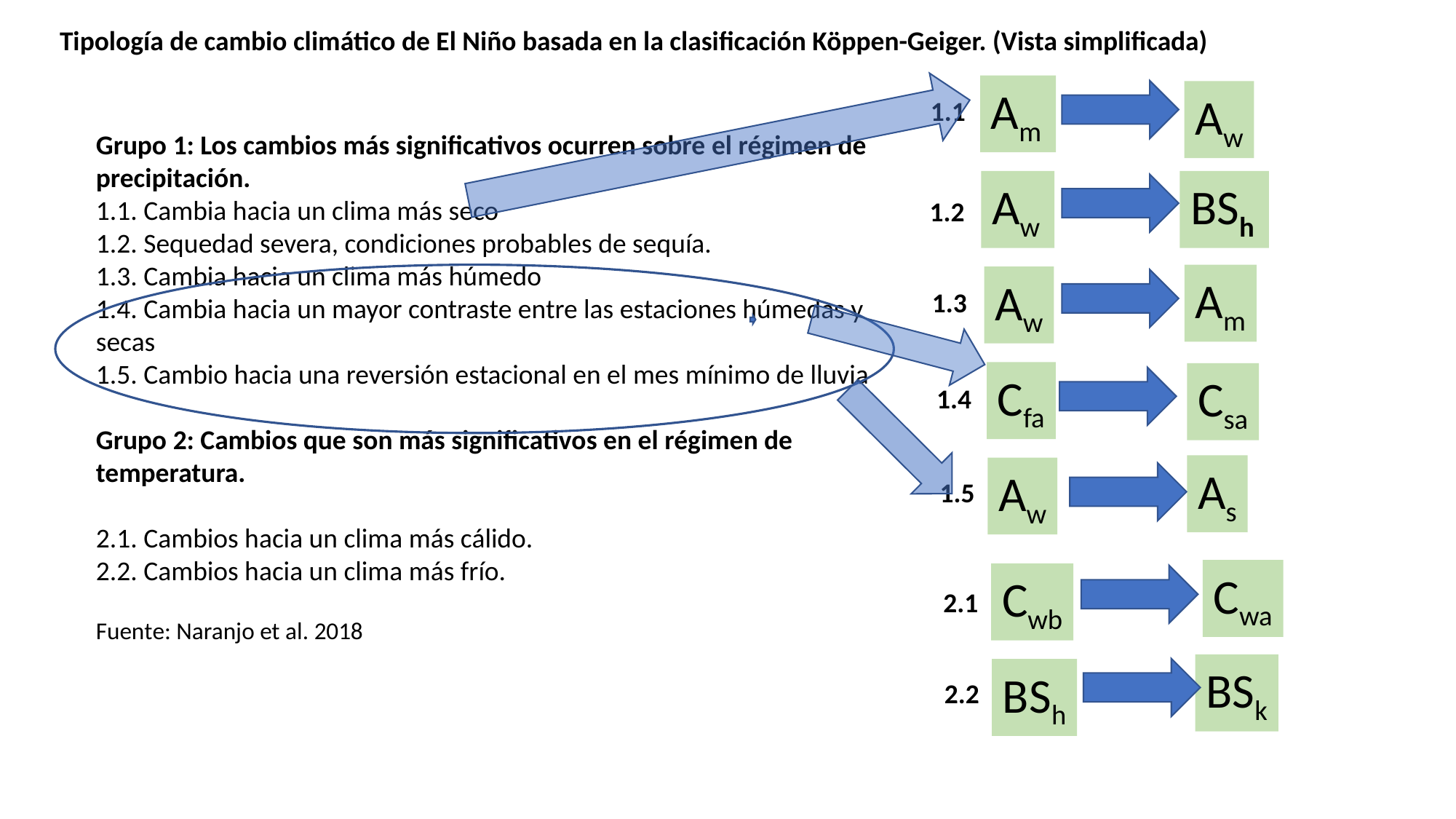

Tipología de cambio climático de El Niño basada en la clasificación Köppen-Geiger. (Vista simplificada)
Am

Aw
1.1

Grupo 1: Los cambios más significativos ocurren sobre el régimen de precipitación.
1.1. Cambia hacia un clima más seco
1.2. Sequedad severa, condiciones probables de sequía.
1.3. Cambia hacia un clima más húmedo
1.4. Cambia hacia un mayor contraste entre las estaciones húmedas y secas
1.5. Cambio hacia una reversión estacional en el mes mínimo de lluvia
Grupo 2: Cambios que son más significativos en el régimen de temperatura.

2.1. Cambios hacia un clima más cálido.
2.2. Cambios hacia un clima más frío.

Fuente: Naranjo et al. 2018
Aw
BSh

1.2

Am
Aw

1.3

Cfa
Csa

1.4

As
Aw

1.5
Cwa
Cwb

2.1
BSk

BSh
2.2